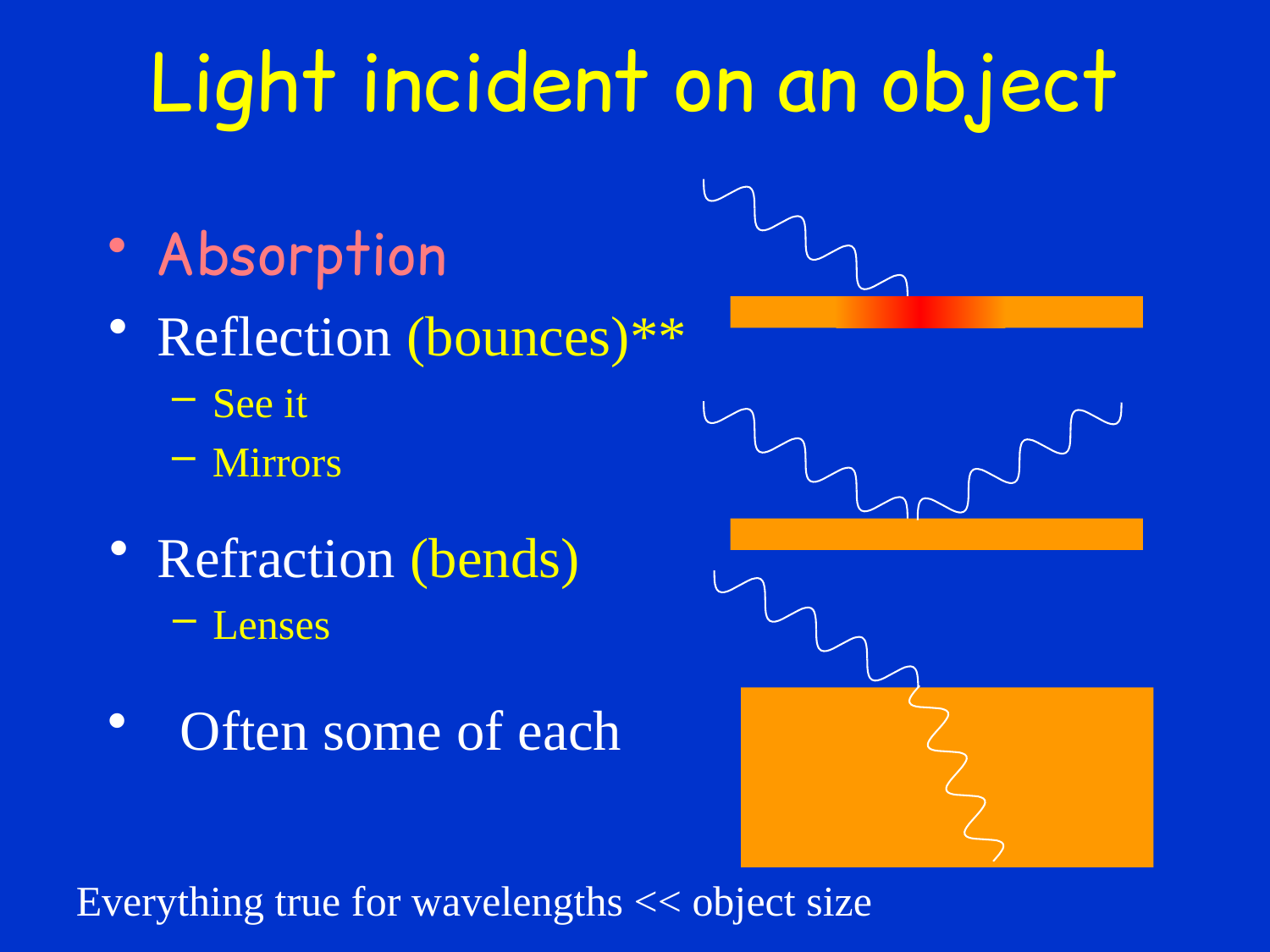

# Light incident on an object
Absorption

Reflection (bounces)**
See it
Mirrors

Refraction (bends)
Lenses

   Often some of each

Everything true for wavelengths << object size